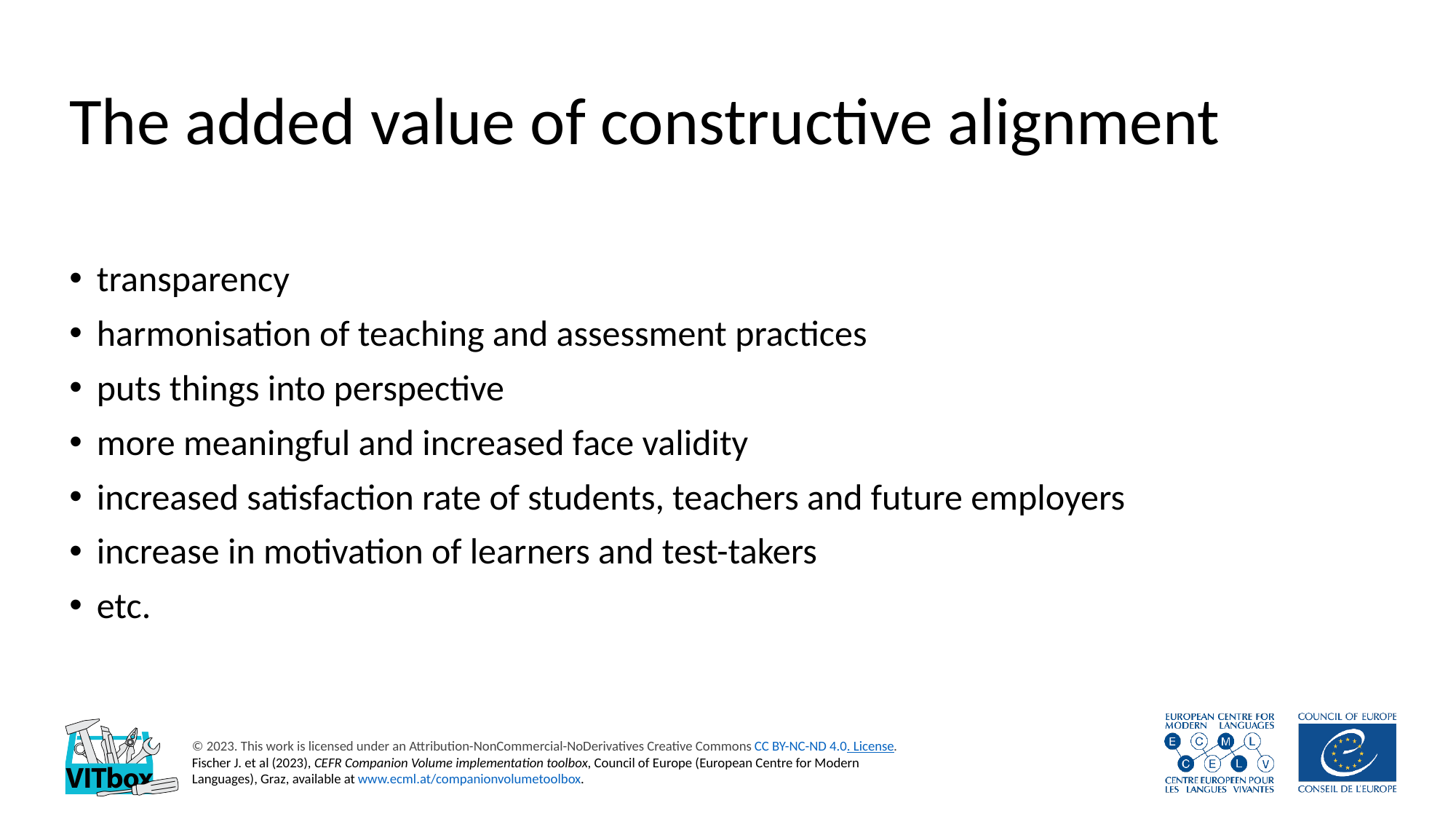

# The added value of constructive alignment

transparency
harmonisation of teaching and assessment practices
puts things into perspective
more meaningful and increased face validity
increased satisfaction rate of students, teachers and future employers
increase in motivation of learners and test-takers
etc.